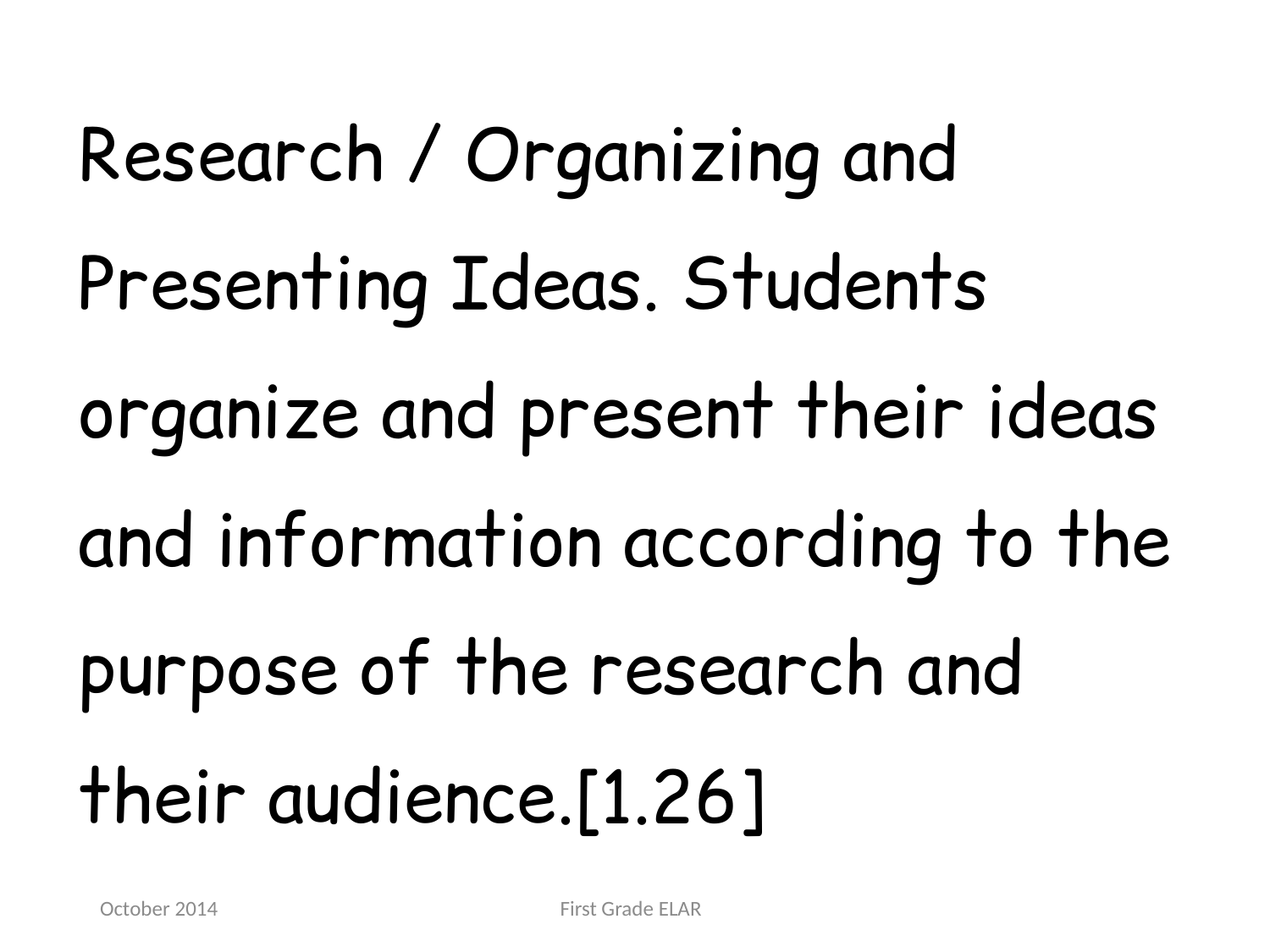

Research / Organizing and Presenting Ideas. Students organize and present their ideas and information according to the purpose of the research and their audience.[1.26]
October 2014
First Grade ELAR